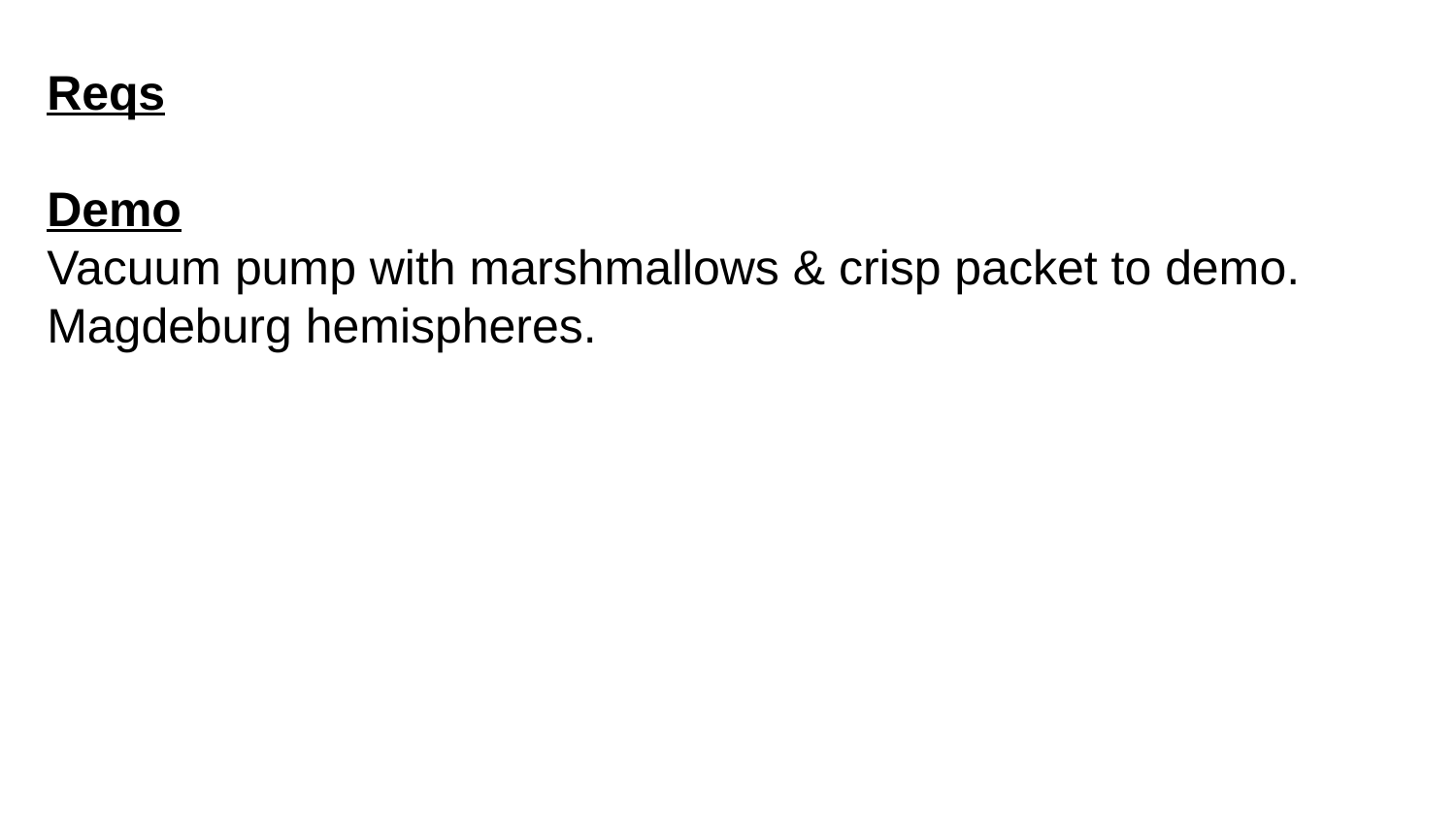

Reqs

Demo
Vacuum pump with marshmallows & crisp packet to demo.
Magdeburg hemispheres.